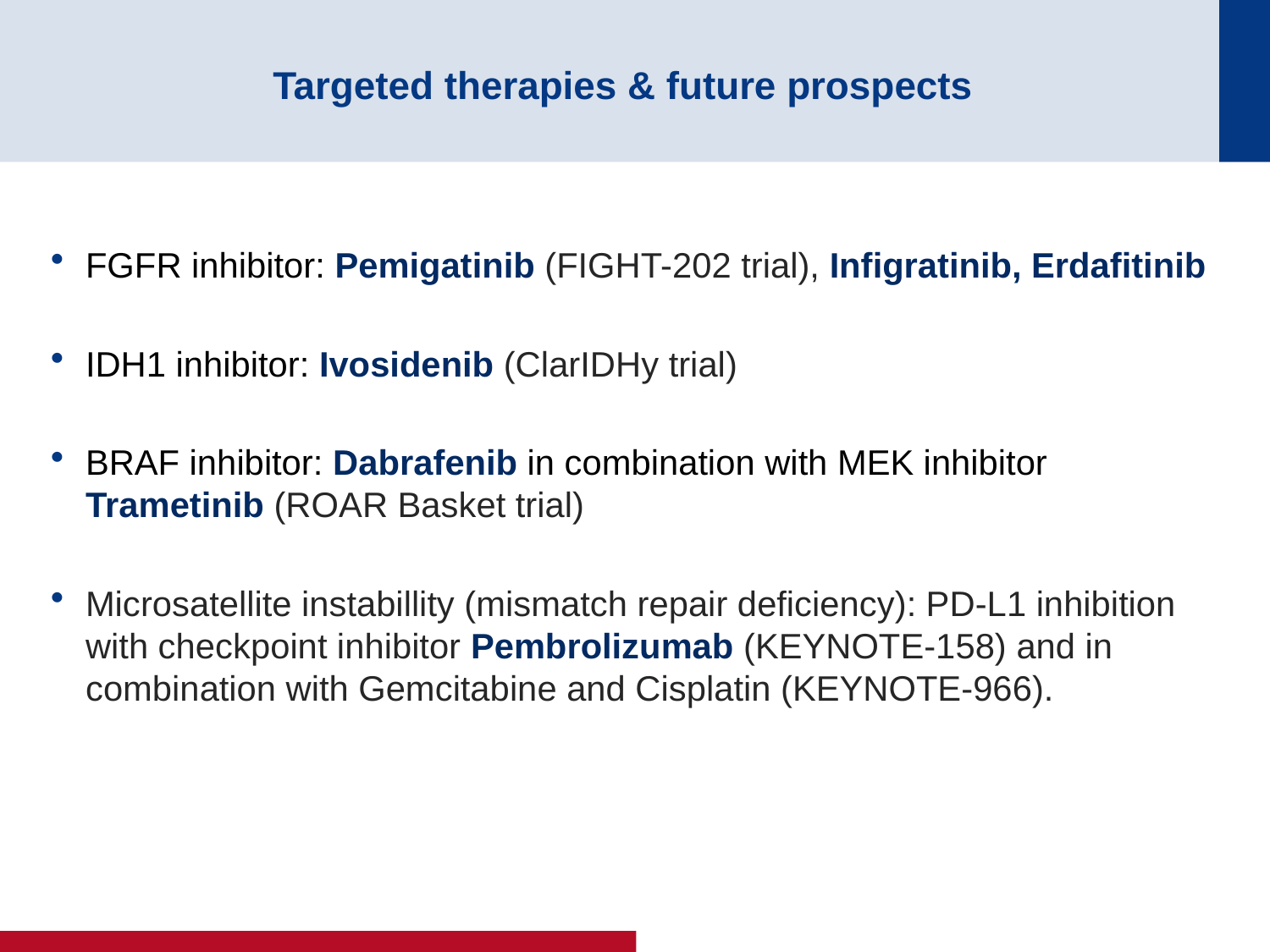

# Targeted therapies & future prospects

FGFR inhibitor: Pemigatinib (FIGHT-202 trial), Infigratinib, Erdafitinib

IDH1 inhibitor: Ivosidenib (ClarIDHy trial)

BRAF inhibitor: Dabrafenib in combination with MEK inhibitor Trametinib (ROAR Basket trial)

Microsatellite instabillity (mismatch repair deficiency): PD-L1 inhibition with checkpoint inhibitor Pembrolizumab (KEYNOTE-158) and in combination with Gemcitabine and Cisplatin (KEYNOTE-966).